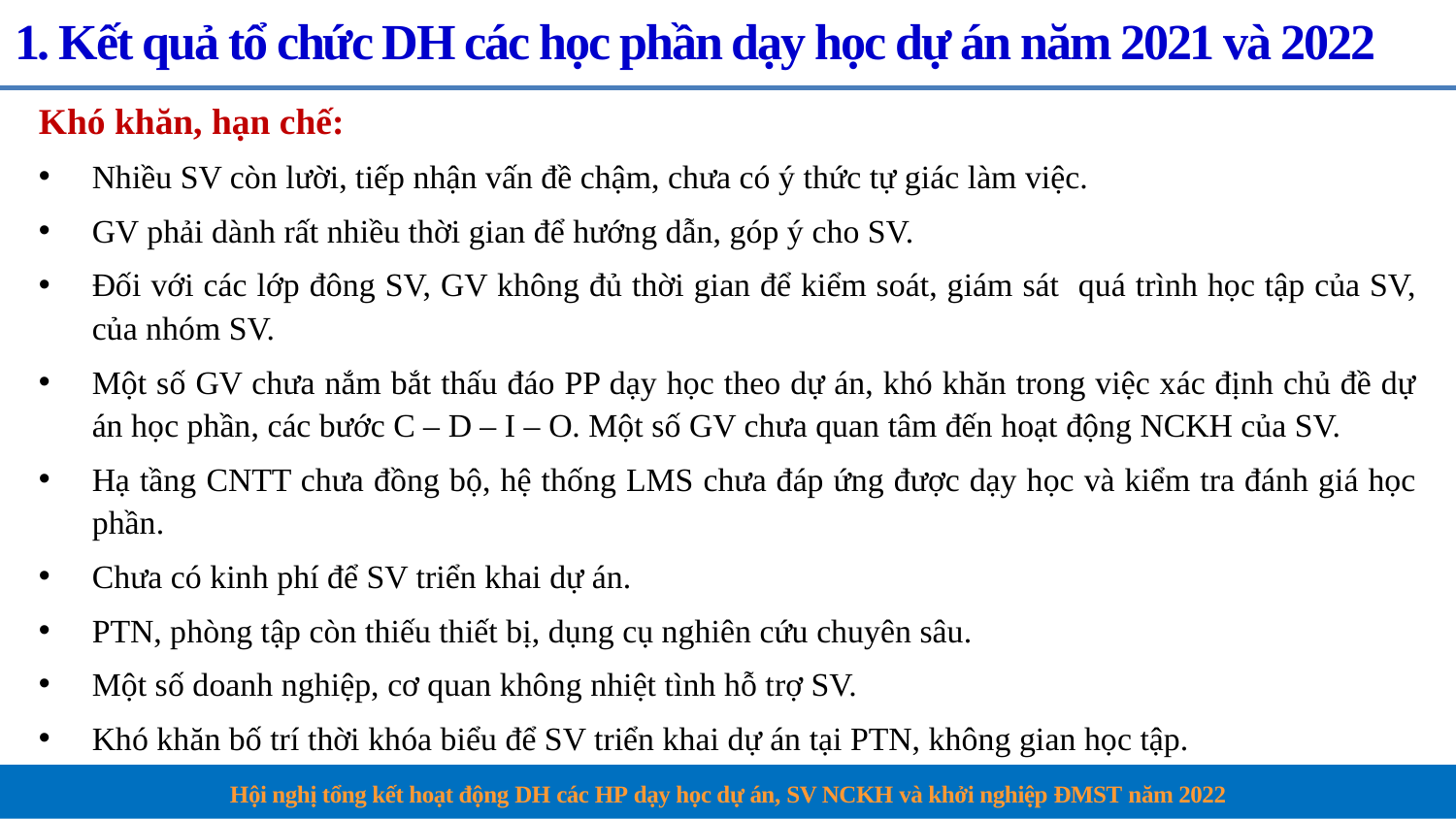

# 1. Kết quả tổ chức DH các học phần dạy học dự án năm 2021 và 2022
Khó khăn, hạn chế:
Nhiều SV còn lười, tiếp nhận vấn đề chậm, chưa có ý thức tự giác làm việc.
GV phải dành rất nhiều thời gian để hướng dẫn, góp ý cho SV.
Đối với các lớp đông SV, GV không đủ thời gian để kiểm soát, giám sát  quá trình học tập của SV, của nhóm SV.
Một số GV chưa nắm bắt thấu đáo PP dạy học theo dự án, khó khăn trong việc xác định chủ đề dự án học phần, các bước C – D – I – O. Một số GV chưa quan tâm đến hoạt động NCKH của SV.
Hạ tầng CNTT chưa đồng bộ, hệ thống LMS chưa đáp ứng được dạy học và kiểm tra đánh giá học phần.
Chưa có kinh phí để SV triển khai dự án.
PTN, phòng tập còn thiếu thiết bị, dụng cụ nghiên cứu chuyên sâu.
Một số doanh nghiệp, cơ quan không nhiệt tình hỗ trợ SV.
Khó khăn bố trí thời khóa biểu để SV triển khai dự án tại PTN, không gian học tập.
Hội nghị tổng kết hoạt động DH các HP dạy học dự án, SV NCKH và khởi nghiệp ĐMST năm 2022